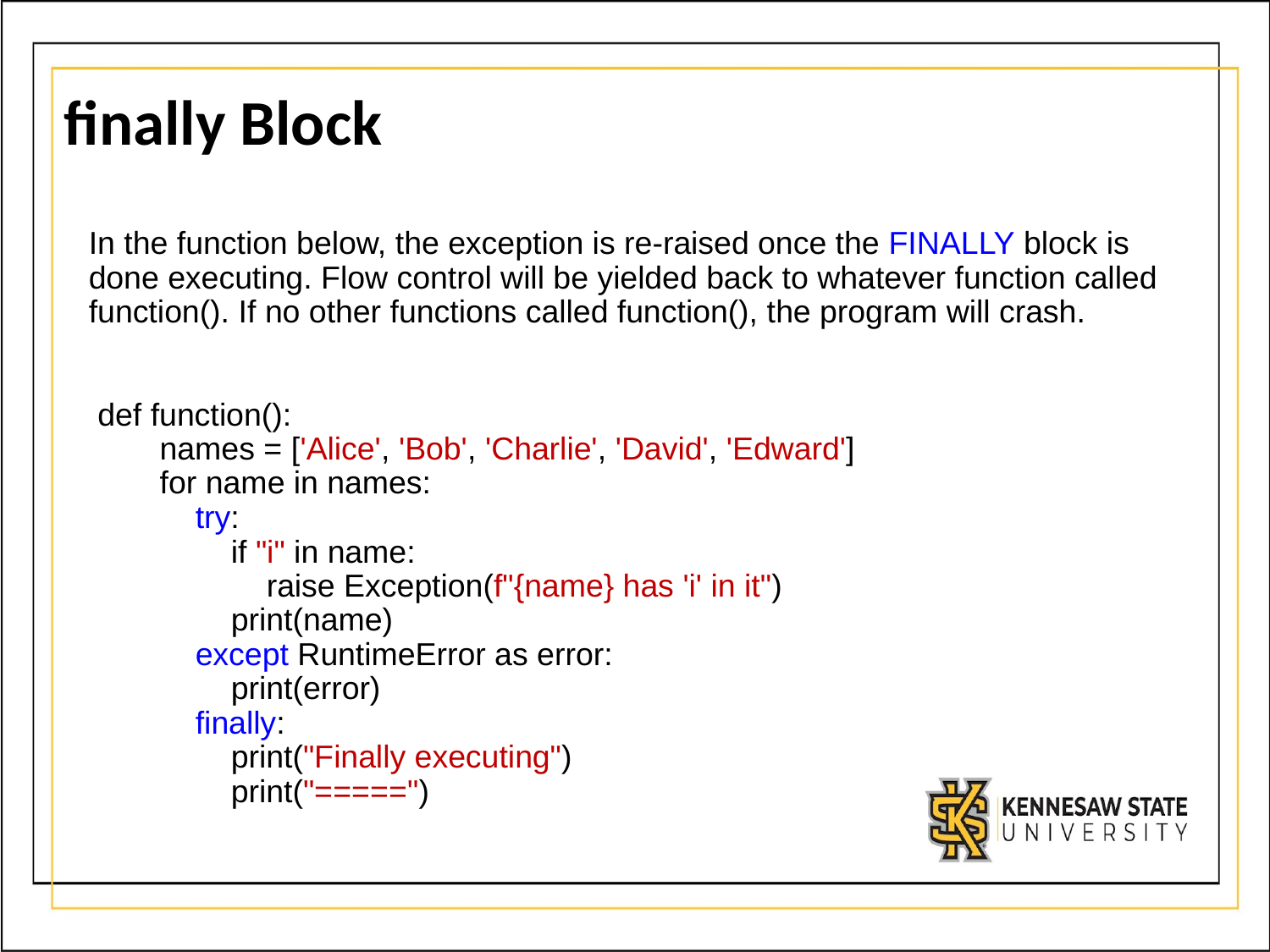

# finally Block
In the function below, the exception is re-raised once the FINALLY block is done executing. Flow control will be yielded back to whatever function called function(). If no other functions called function(), the program will crash.

 def function():
        names = ['Alice', 'Bob', 'Charlie', 'David', 'Edward']
        for name in names:
            try:
                if "i" in name:
                    raise Exception(f"{name} has 'i' in it")
                print(name)
            except RuntimeError as error:
                print(error)
            finally:
                print("Finally executing")
                print("=====")